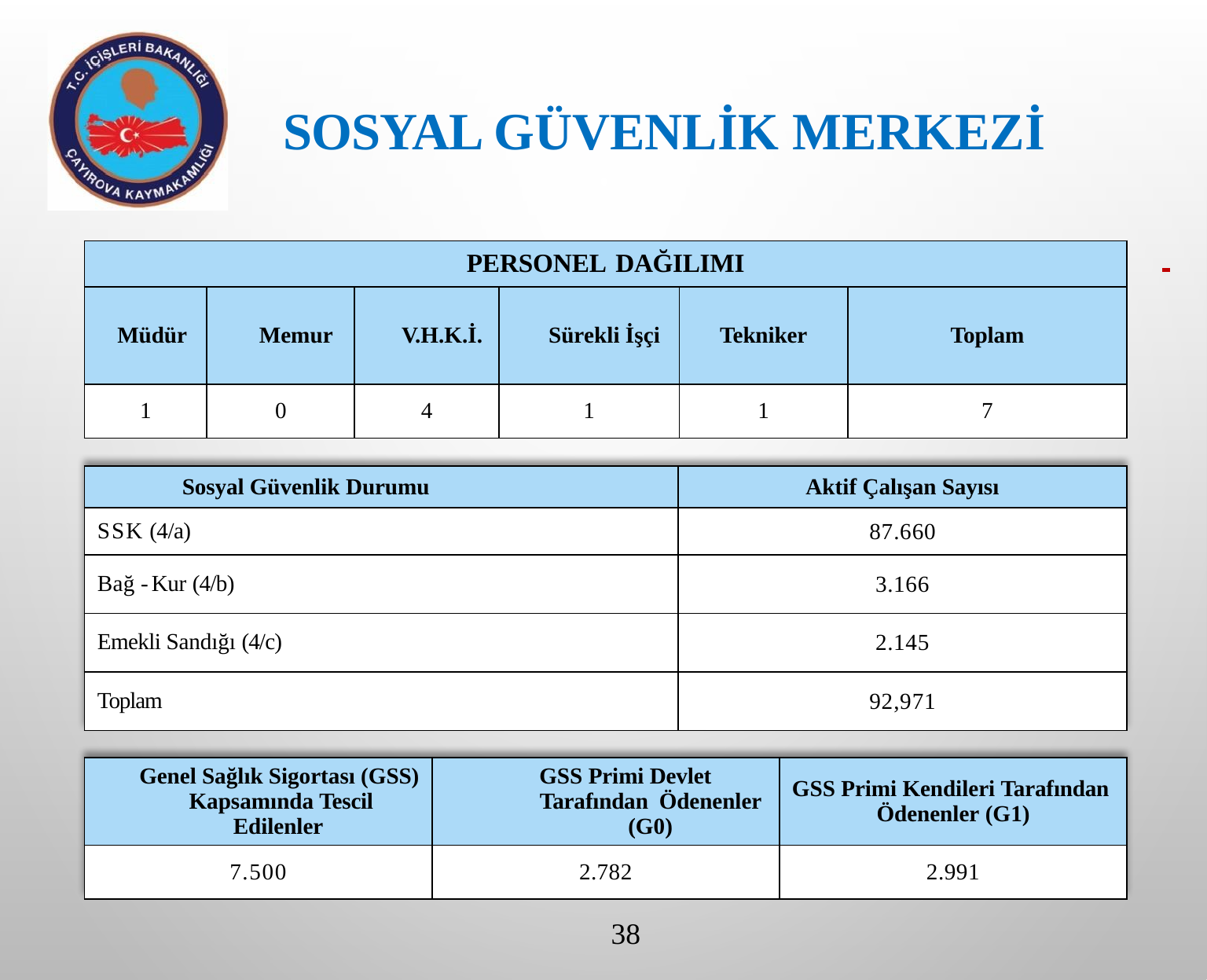

SOSYAL GÜVENLİK MERKEZİ
| PERSONEL DAĞILIMI |  |  |  |  |  |
| --- | --- | --- | --- | --- | --- |
| Müdür | Memur | V.H.K.İ. | Sürekli İşçi | Tekniker | Toplam |
| 1 | 0 | 4 | 1 | 1 | 7 |

| Sosyal Güvenlik Durumu | Aktif Çalışan Sayısı |
| --- | --- |
| SSK (4/a) | 87.660 |
| Bağ - Kur (4/b) | 3.166 |
| Emekli Sandığı (4/c) | 2.145 |
| Toplam | 92,971 |
| Genel Sağlık Sigortası (GSS) Kapsamında Tescil Edilenler | GSS Primi Devlet Tarafından Ödenenler (G0) | GSS Primi Kendileri Tarafından Ödenenler (G1) |
| --- | --- | --- |
| 7.500 | 2.782 | 2.991 |
38